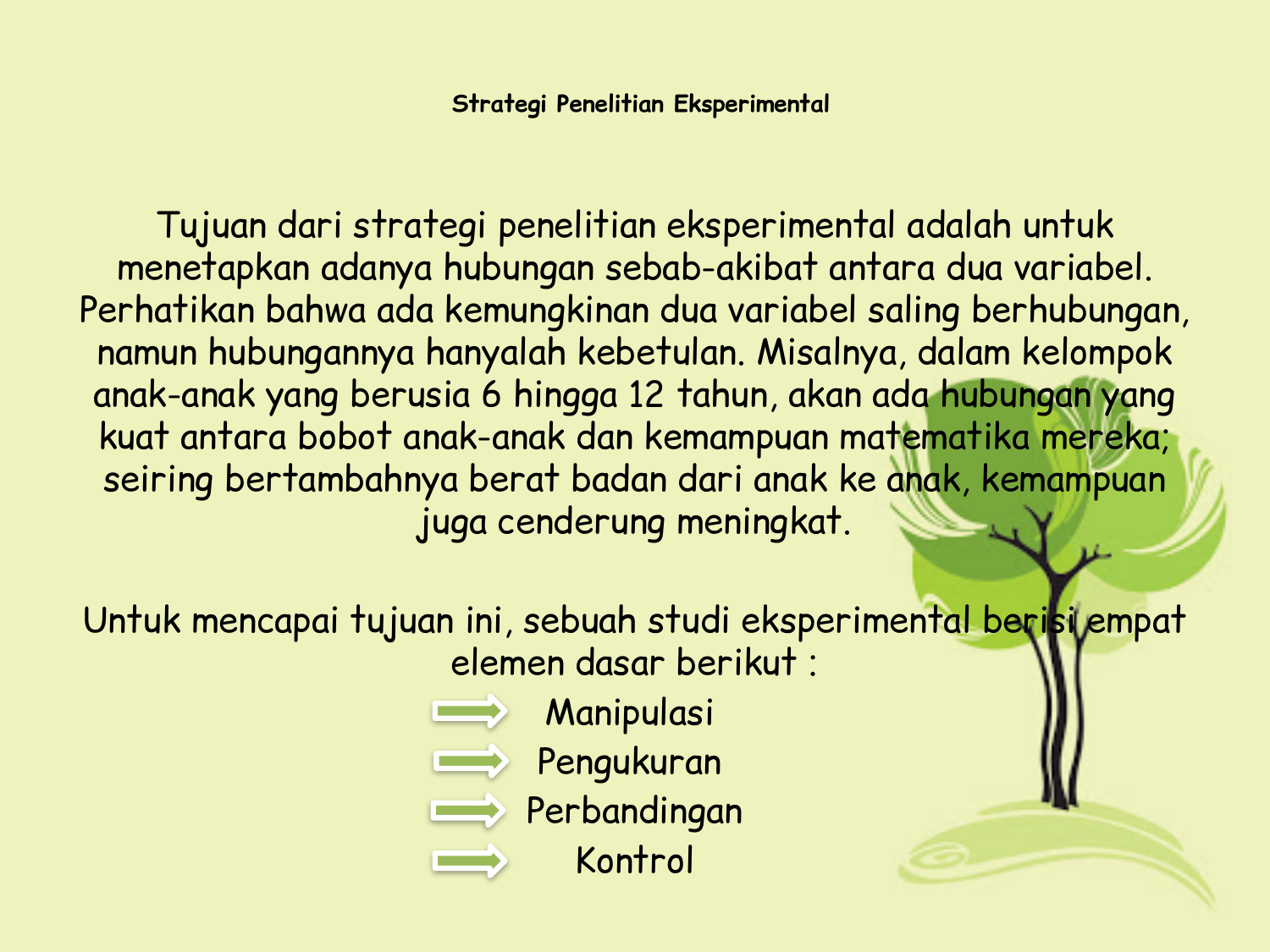

# Strategi Penelitian Eksperimental

Tujuan dari strategi penelitian eksperimental adalah untuk menetapkan adanya hubungan sebab-akibat antara dua variabel. Perhatikan bahwa ada kemungkinan dua variabel saling berhubungan, namun hubungannya hanyalah kebetulan. Misalnya, dalam kelompok anak-anak yang berusia 6 hingga 12 tahun, akan ada hubungan yang kuat antara bobot anak-anak dan kemampuan matematika mereka; seiring bertambahnya berat badan dari anak ke anak, kemampuan juga cenderung meningkat.

Untuk mencapai tujuan ini, sebuah studi eksperimental berisi empat elemen dasar berikut :
Manipulasi
Pengukuran
Perbandingan
Kontrol